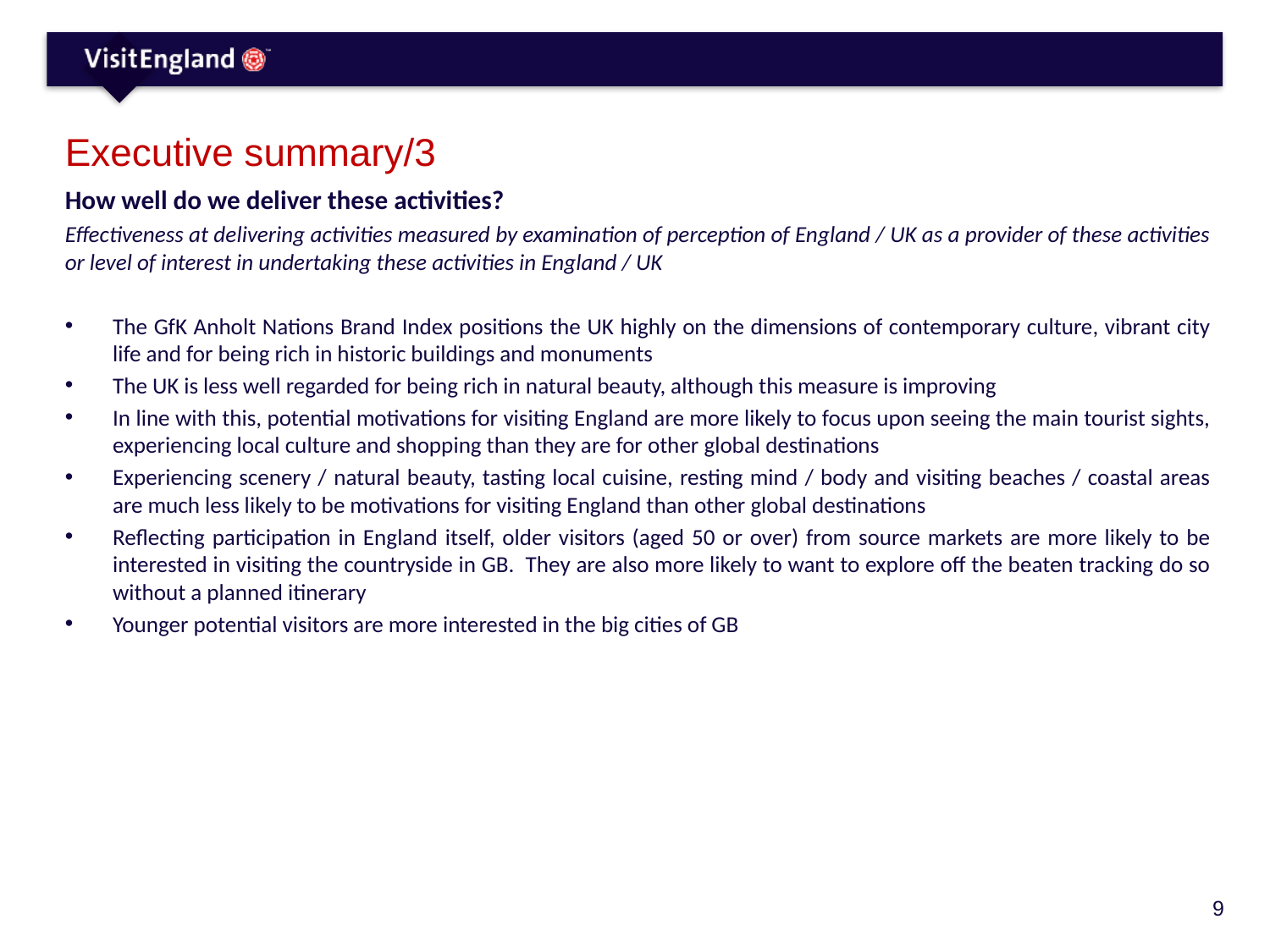

# Executive summary/3
How well do we deliver these activities?
Effectiveness at delivering activities measured by examination of perception of England / UK as a provider of these activities or level of interest in undertaking these activities in England / UK

The GfK Anholt Nations Brand Index positions the UK highly on the dimensions of contemporary culture, vibrant city life and for being rich in historic buildings and monuments
The UK is less well regarded for being rich in natural beauty, although this measure is improving
In line with this, potential motivations for visiting England are more likely to focus upon seeing the main tourist sights, experiencing local culture and shopping than they are for other global destinations
Experiencing scenery / natural beauty, tasting local cuisine, resting mind / body and visiting beaches / coastal areas are much less likely to be motivations for visiting England than other global destinations
Reflecting participation in England itself, older visitors (aged 50 or over) from source markets are more likely to be interested in visiting the countryside in GB.  They are also more likely to want to explore off the beaten tracking do so without a planned itinerary
Younger potential visitors are more interested in the big cities of GB